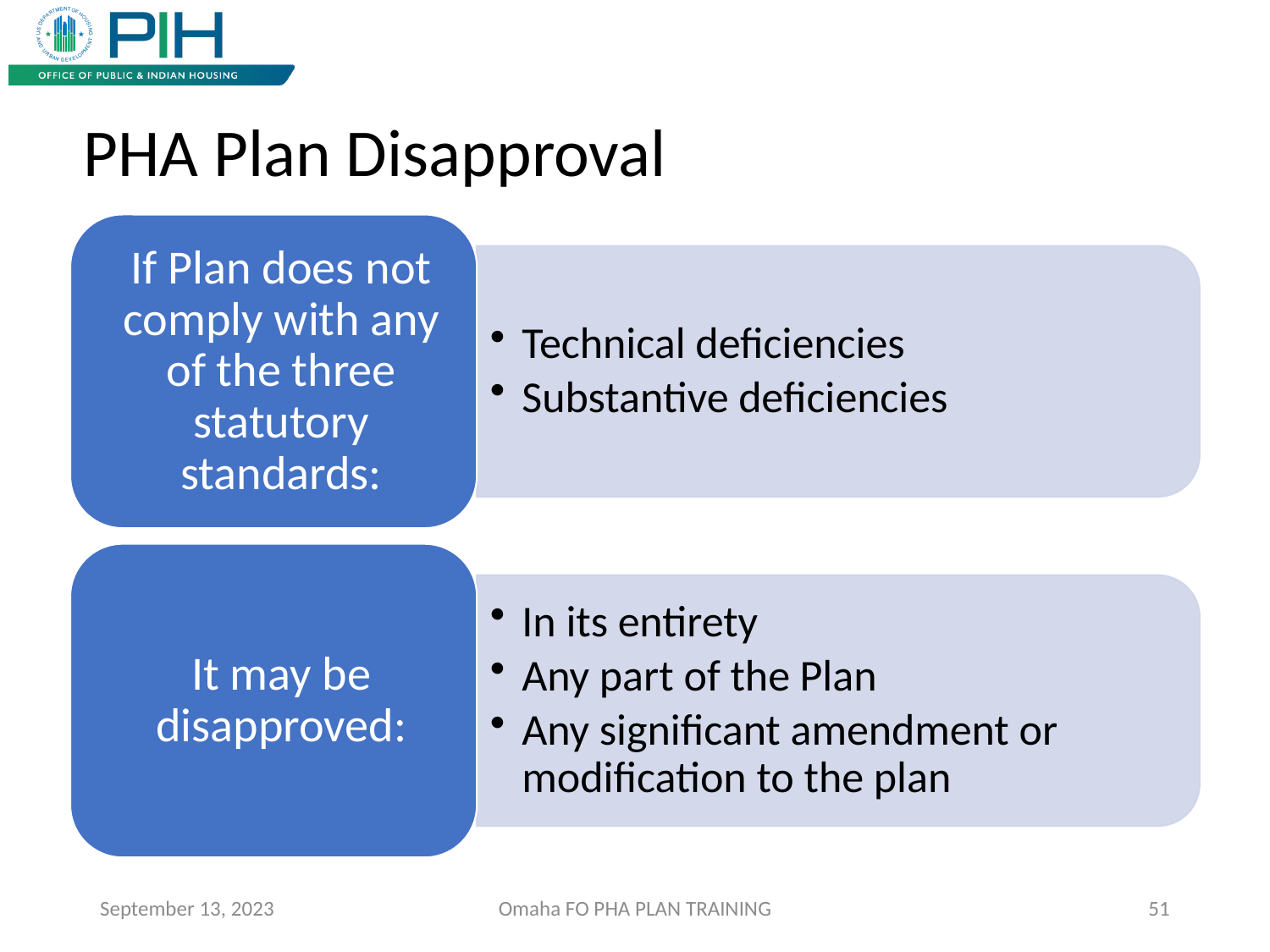

# PHA Plan Disapproval
Technical deficiencies
Substantive deficiencies
If Plan does not comply with any of the three statutory standards:
In its entirety
Any part of the Plan
Any significant amendment or modification to the plan
It may be disapproved:
Omaha FO PHA PLAN TRAINING
September 13, 2023
51